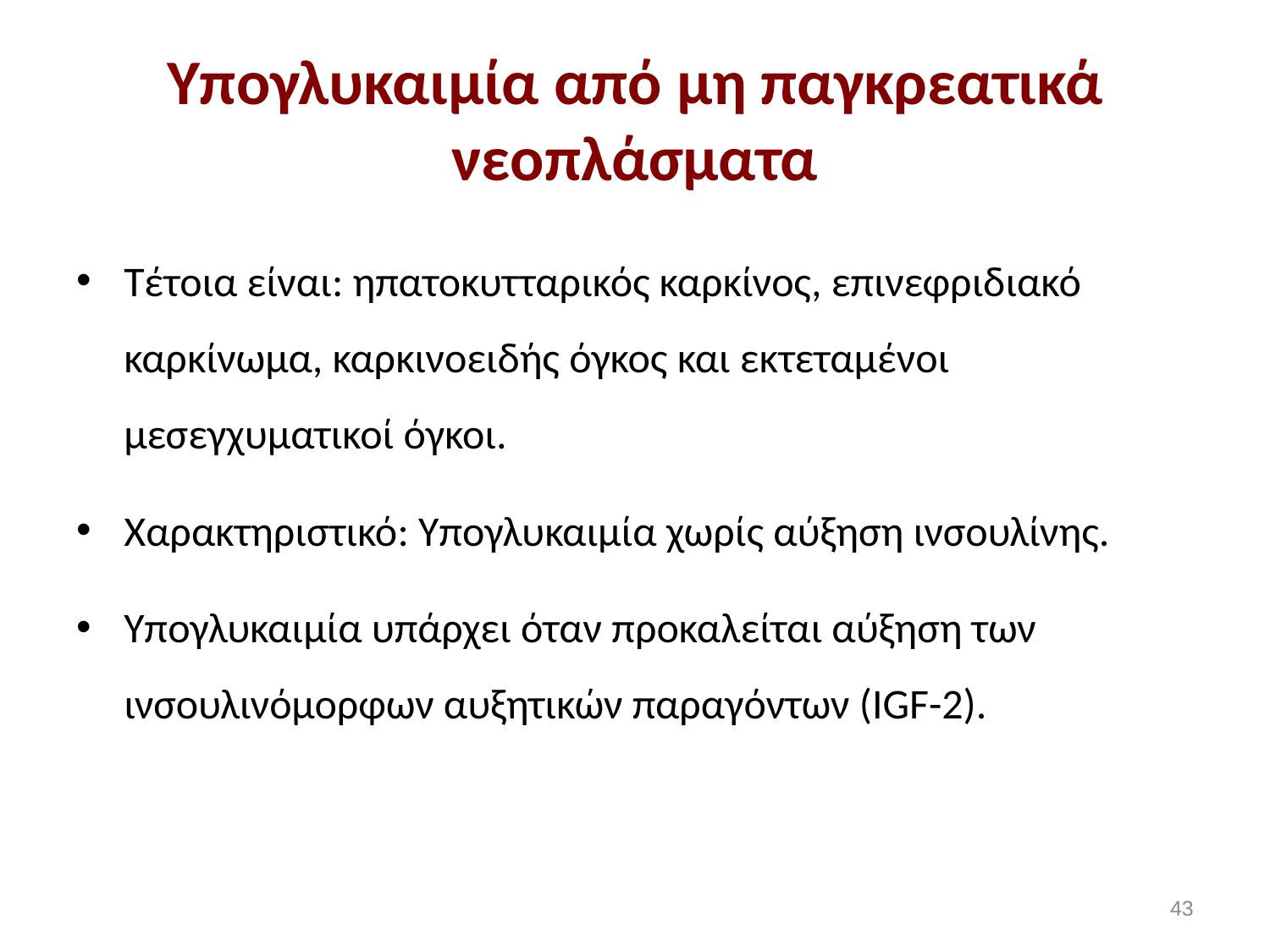

# Υπογλυκαιμία από μη παγκρεατικά νεοπλάσματα
Τέτοια είναι: ηπατοκυτταρικός καρκίνος, επινεφριδιακό καρκίνωμα, καρκινοειδής όγκος και εκτεταμένοι μεσεγχυματικοί όγκοι.
Χαρακτηριστικό: Yπογλυκαιμία χωρίς αύξηση ινσουλίνης.
Υπογλυκαιμία υπάρχει όταν προκαλείται αύξηση των ινσουλινόμορφων αυξητικών παραγόντων (IGF-2).
43